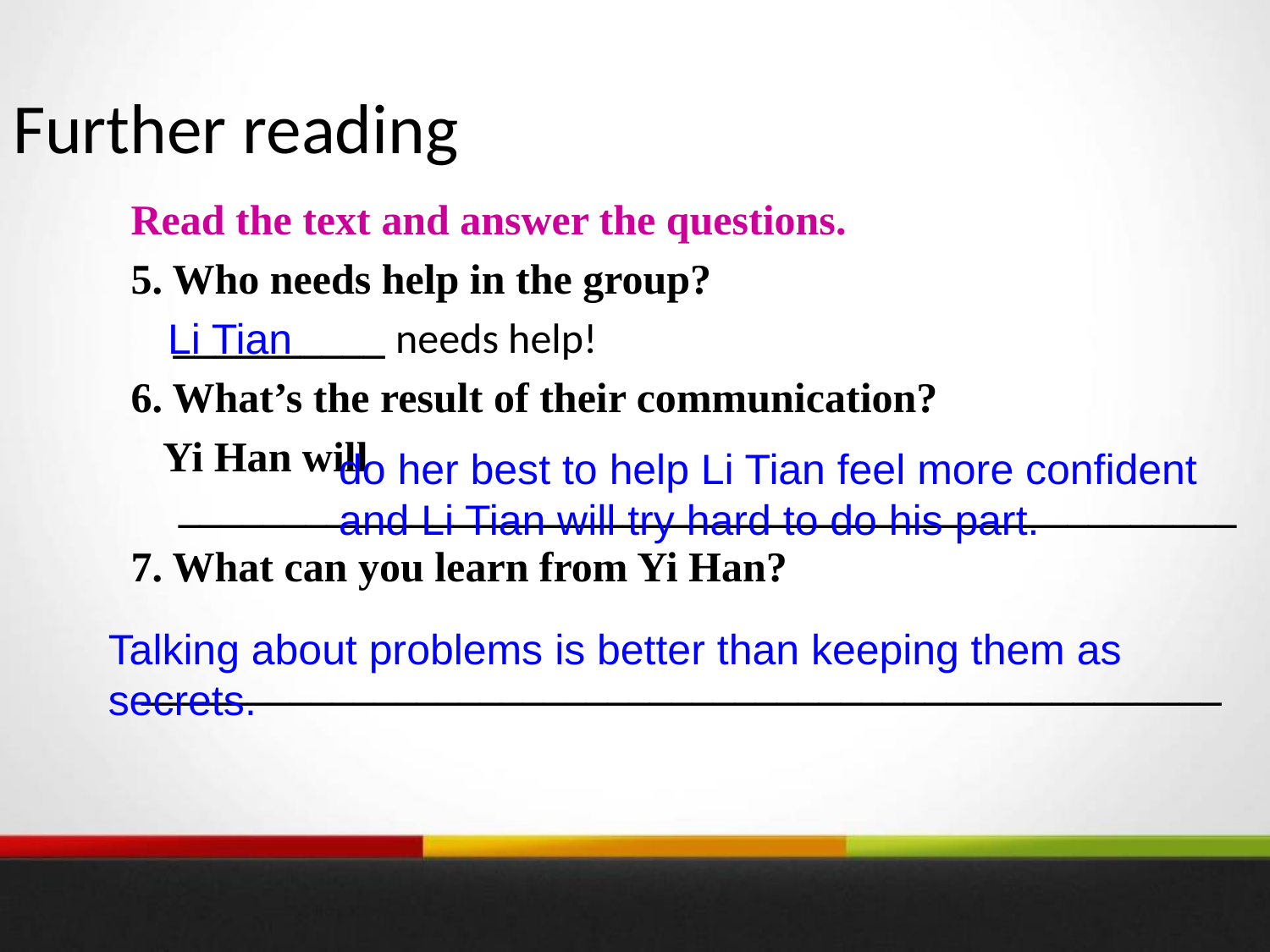

Further reading
Read the text and answer the questions.
5. Who needs help in the group?
    __________ needs help!
6. What’s the result of their communication?
   Yi Han will __________________________________________________
7. What can you learn from Yi Han?

 ___________________________________________________
 Li Tian
do her best to help Li Tian feel more confident
and Li Tian will try hard to do his part.
Talking about problems is better than keeping them as
secrets.